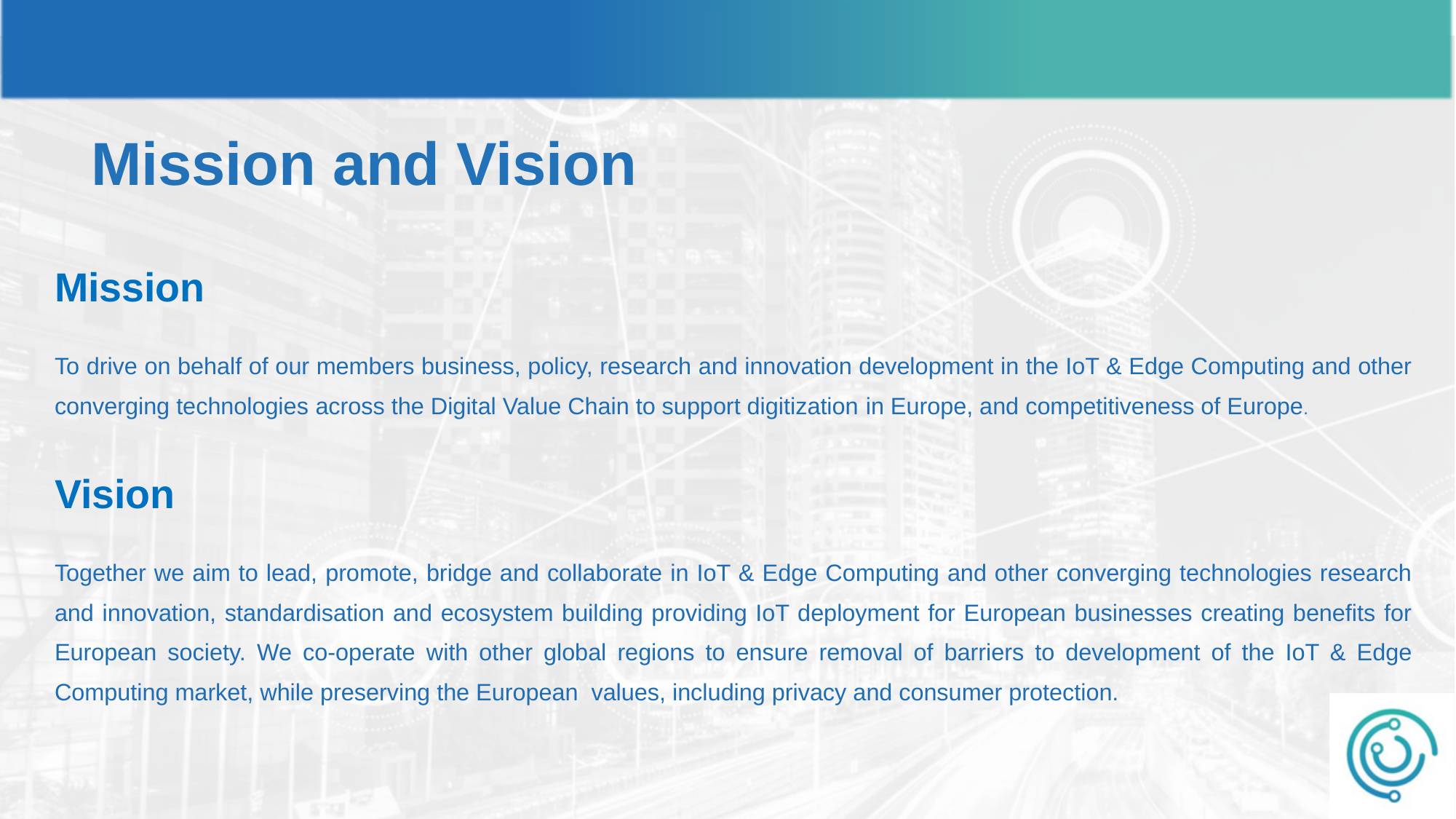

# Mission and Vision
Mission

To drive on behalf of our members business, policy, research and innovation development in the IoT & Edge Computing and other converging technologies across the Digital Value Chain to support digitization in Europe, and competitiveness of Europe.

Vision

Together we aim to lead, promote, bridge and collaborate in IoT & Edge Computing and other converging technologies research and innovation, standardisation and ecosystem building providing IoT deployment for European businesses creating benefits for European society. We co-operate with other global regions to ensure removal of barriers to development of the IoT & Edge Computing market, while preserving the European  values, including privacy and consumer protection.